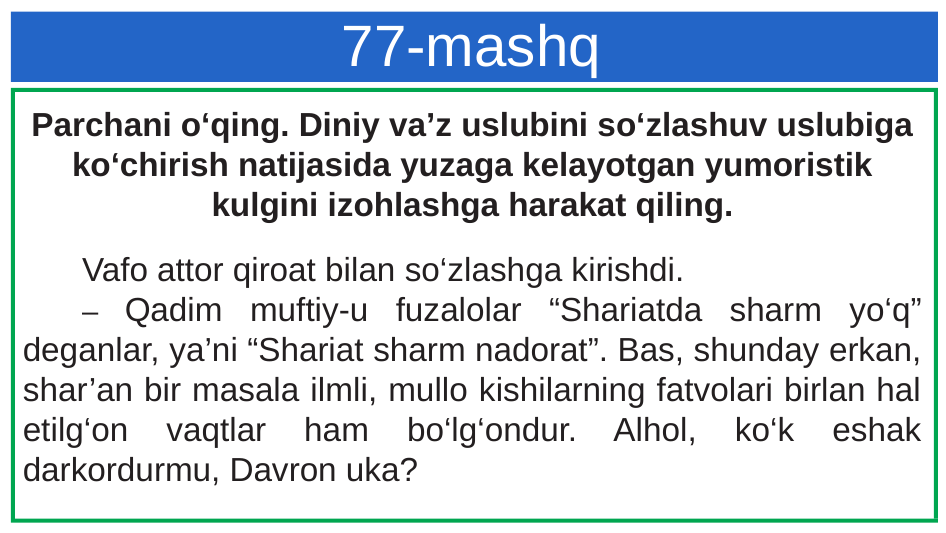

# 77-mashq
Parchani o‘qing. Diniy va’z uslubini so‘zlashuv uslubiga ko‘chirish natijasida yuzaga kelayotgan yumoristik kulgini izohlashga harakat qiling.
Vafo attor qiroat bilan so‘zlashga kirishdi.
– Qadim muftiy-u fuzalolar “Shariatda sharm yo‘q” deganlar, ya’ni “Shariat sharm nadorat”. Bas, shunday erkan, shar’an bir masala ilmli, mullo kishilarning fatvolari birlan hal etilg‘on vaqtlar ham bo‘lg‘ondur. Alhol, ko‘k eshak darkordurmu, Davron uka?